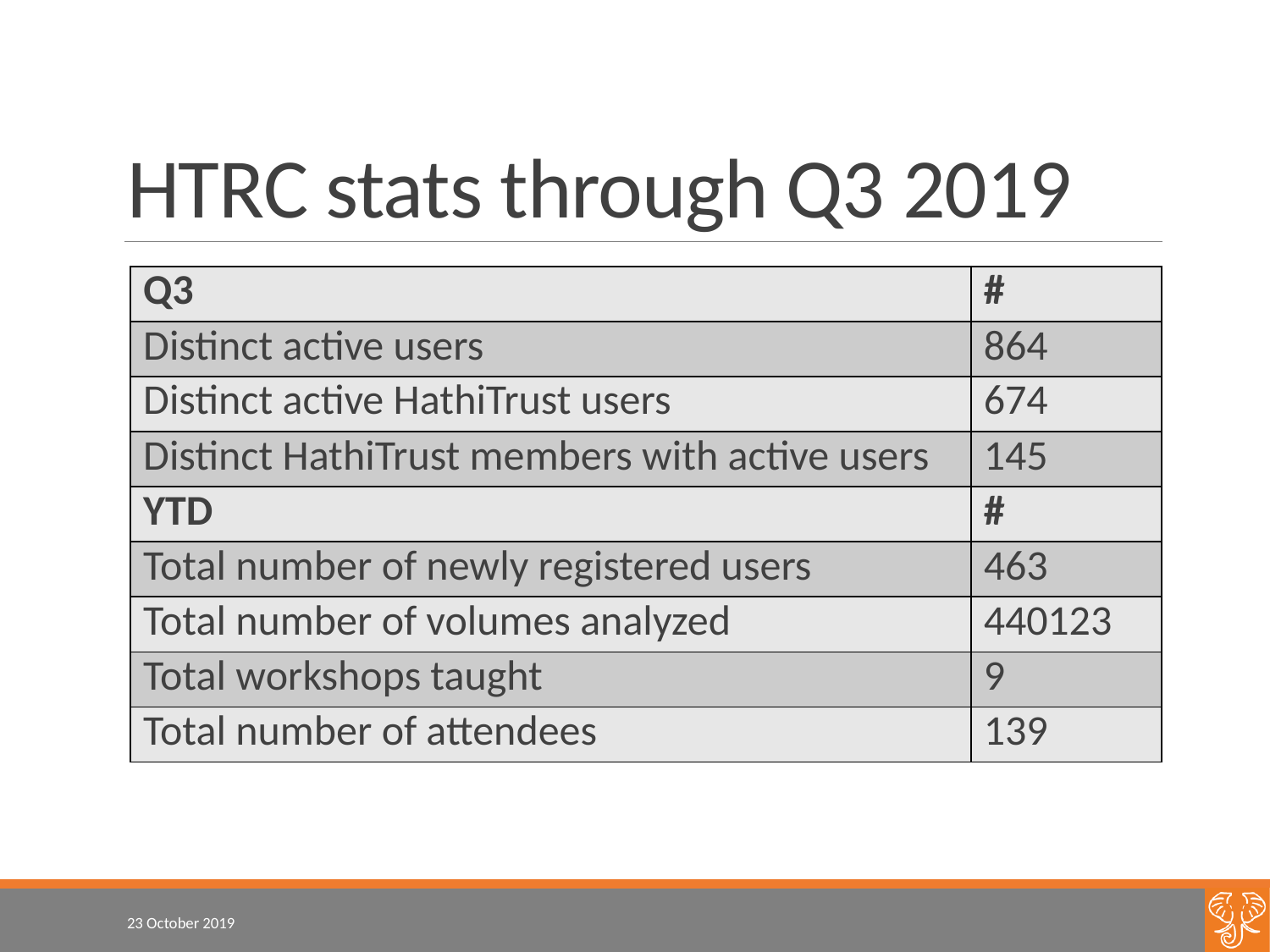

# HTRC stats through Q3 2019
| Q3 | # |
| --- | --- |
| Distinct active users | 864 |
| Distinct active HathiTrust users | 674 |
| Distinct HathiTrust members with active users | 145 |
| YTD | # |
| Total number of newly registered users | 463 |
| Total number of volumes analyzed | 440123 |
| Total workshops taught | 9 |
| Total number of attendees | 139 |
23 October 2019